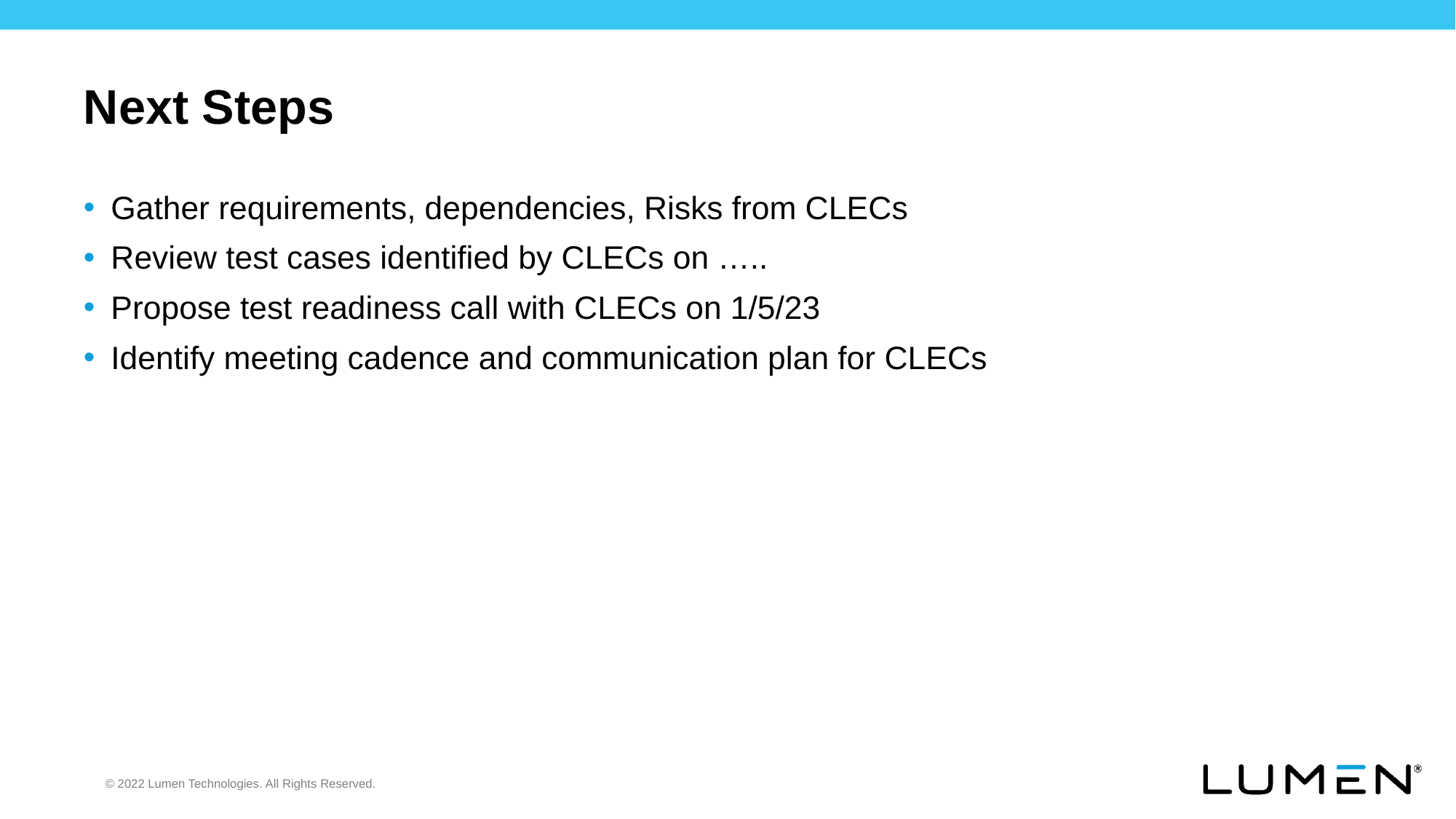

# Next Steps
Gather requirements, dependencies, Risks from CLECs
Review test cases identified by CLECs on …..
Propose test readiness call with CLECs on 1/5/23
Identify meeting cadence and communication plan for CLECs